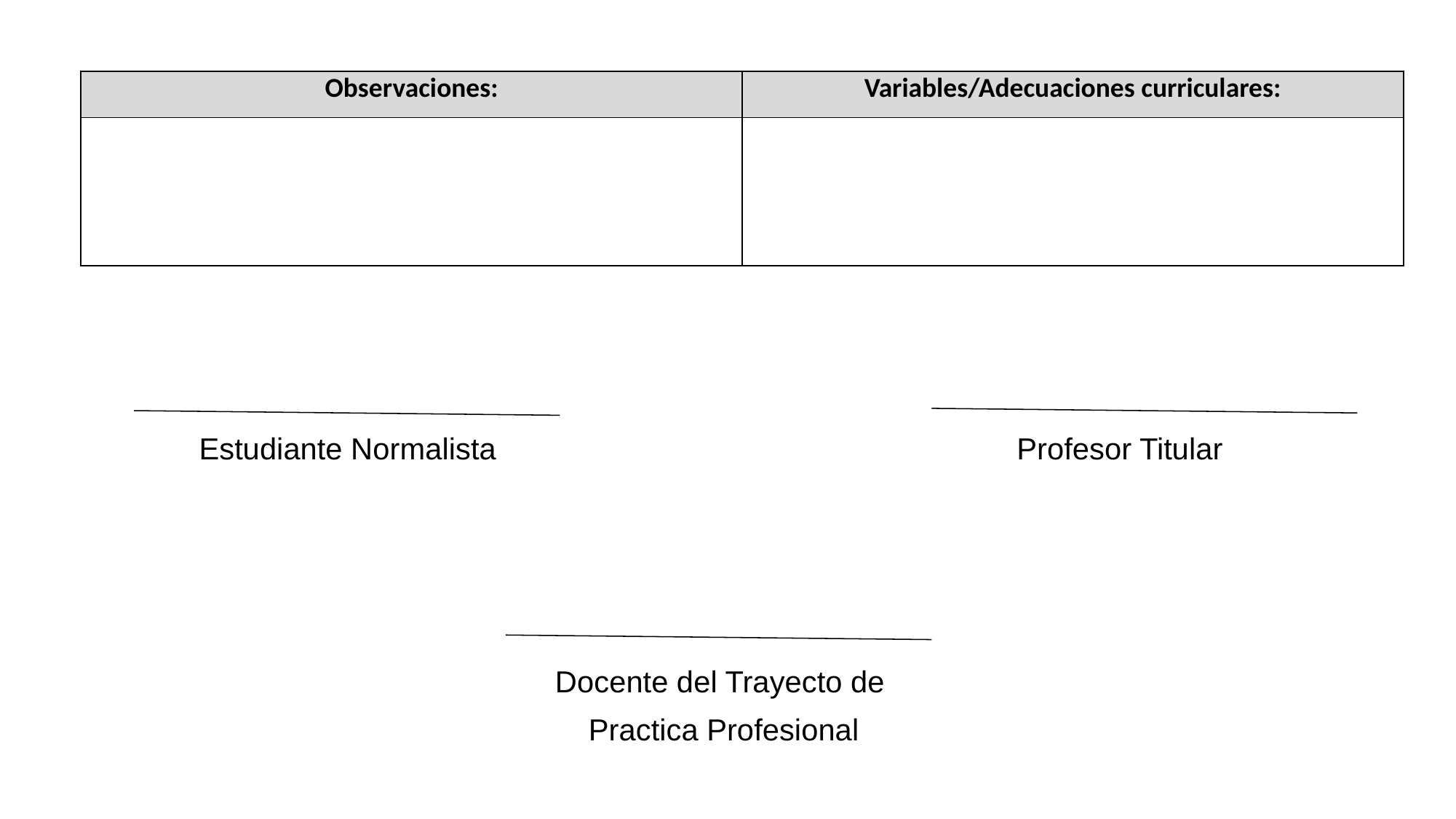

Estudiante Normalista                                                      Profesor Titular

                                                             Docente del Trayecto de
                                                                 Practica Profesional
| Observaciones: | Variables/Adecuaciones curriculares: |
| --- | --- |
|  |  |